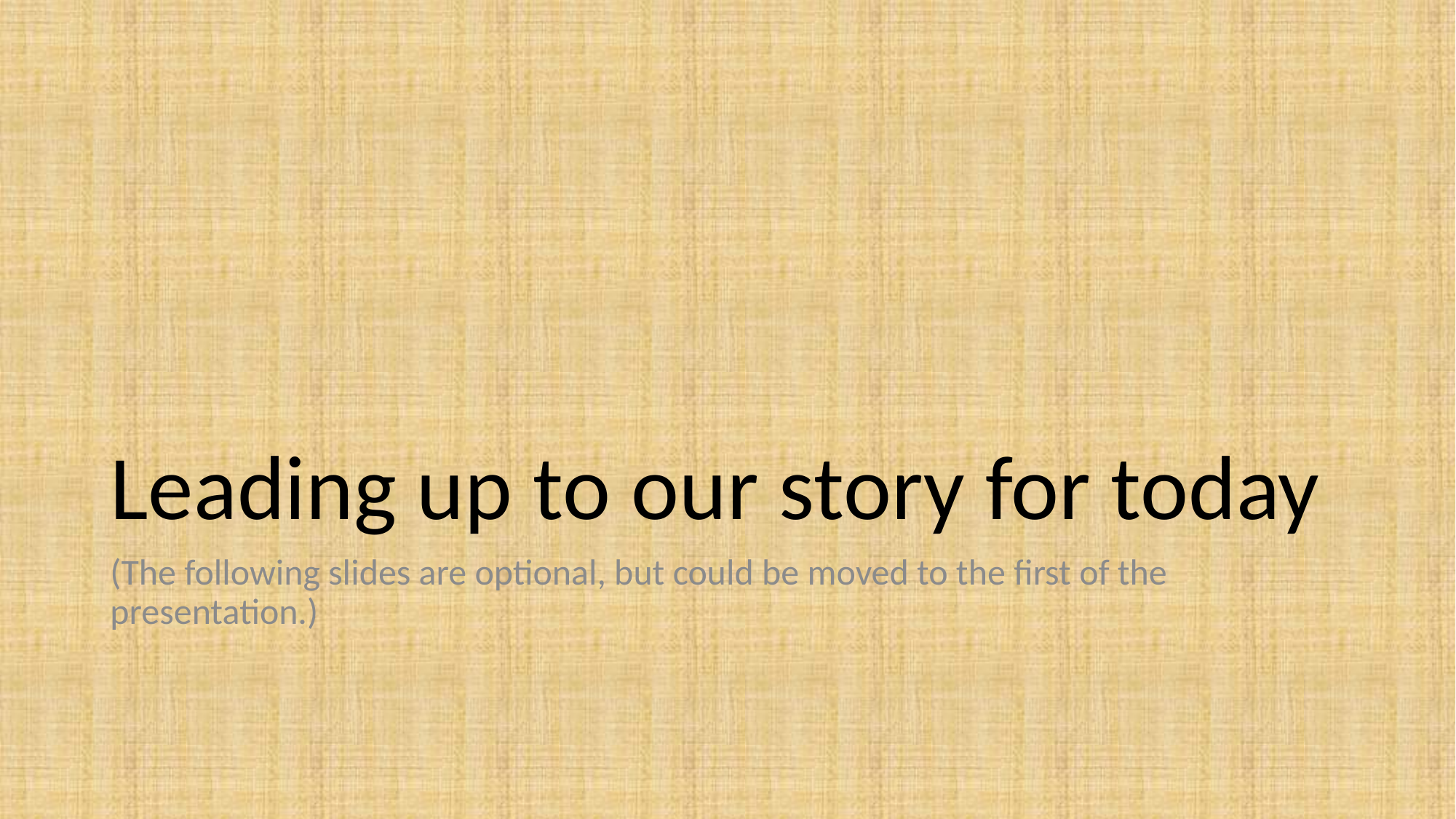

# Leading up to our story for today
(The following slides are optional, but could be moved to the first of the presentation.)